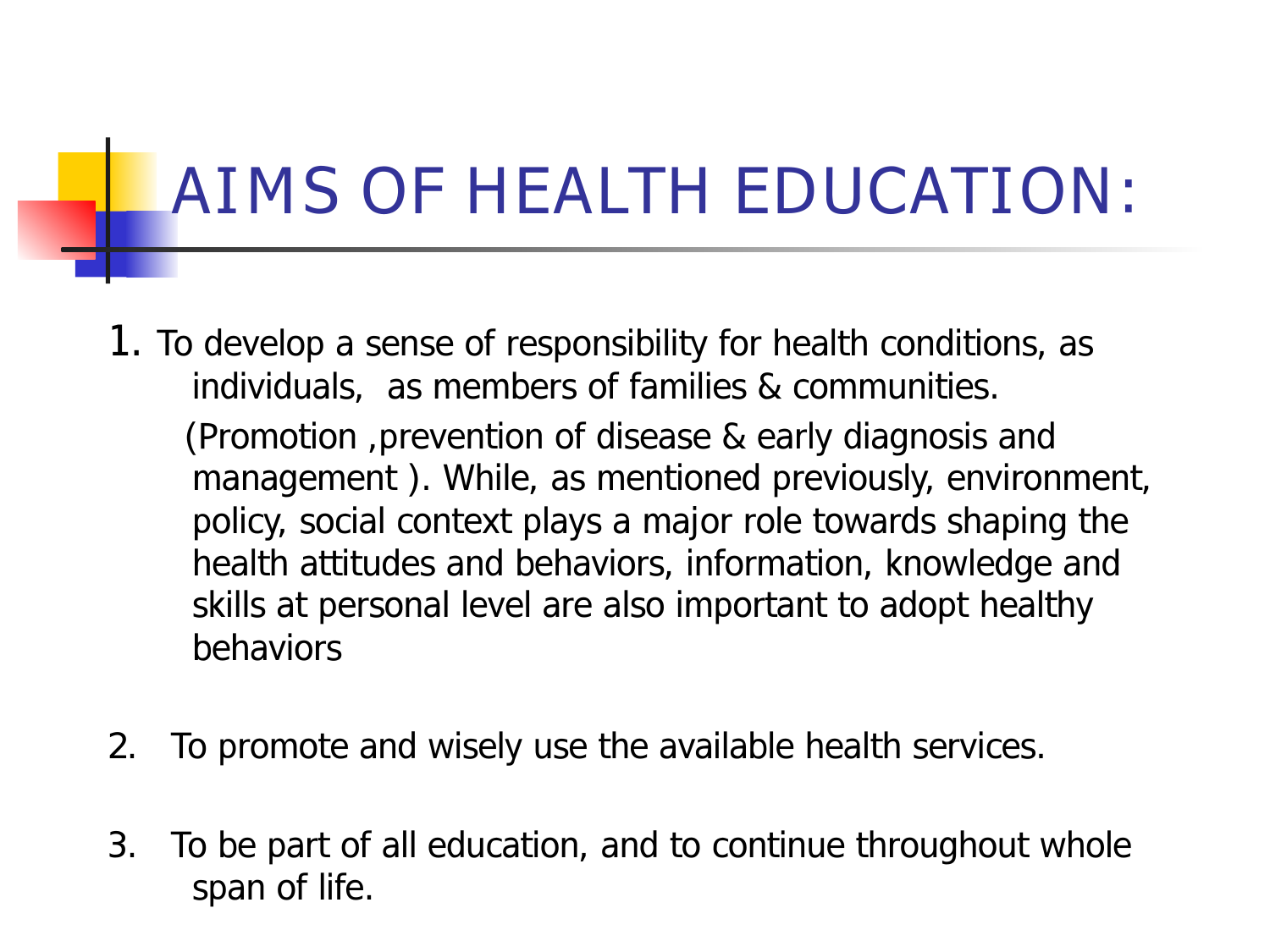

# AIMS OF HEALTH EDUCATION:
1. To develop a sense of responsibility for health conditions, as individuals,  as members of families & communities.
       (Promotion ,prevention of disease & early diagnosis and management ). While, as mentioned previously, environment, policy, social context plays a major role towards shaping the health attitudes and behaviors, information, knowledge and skills at personal level are also important to adopt healthy behaviors

2.   To promote and wisely use the available health services.

3.   To be part of all education, and to continue throughout whole span of life.